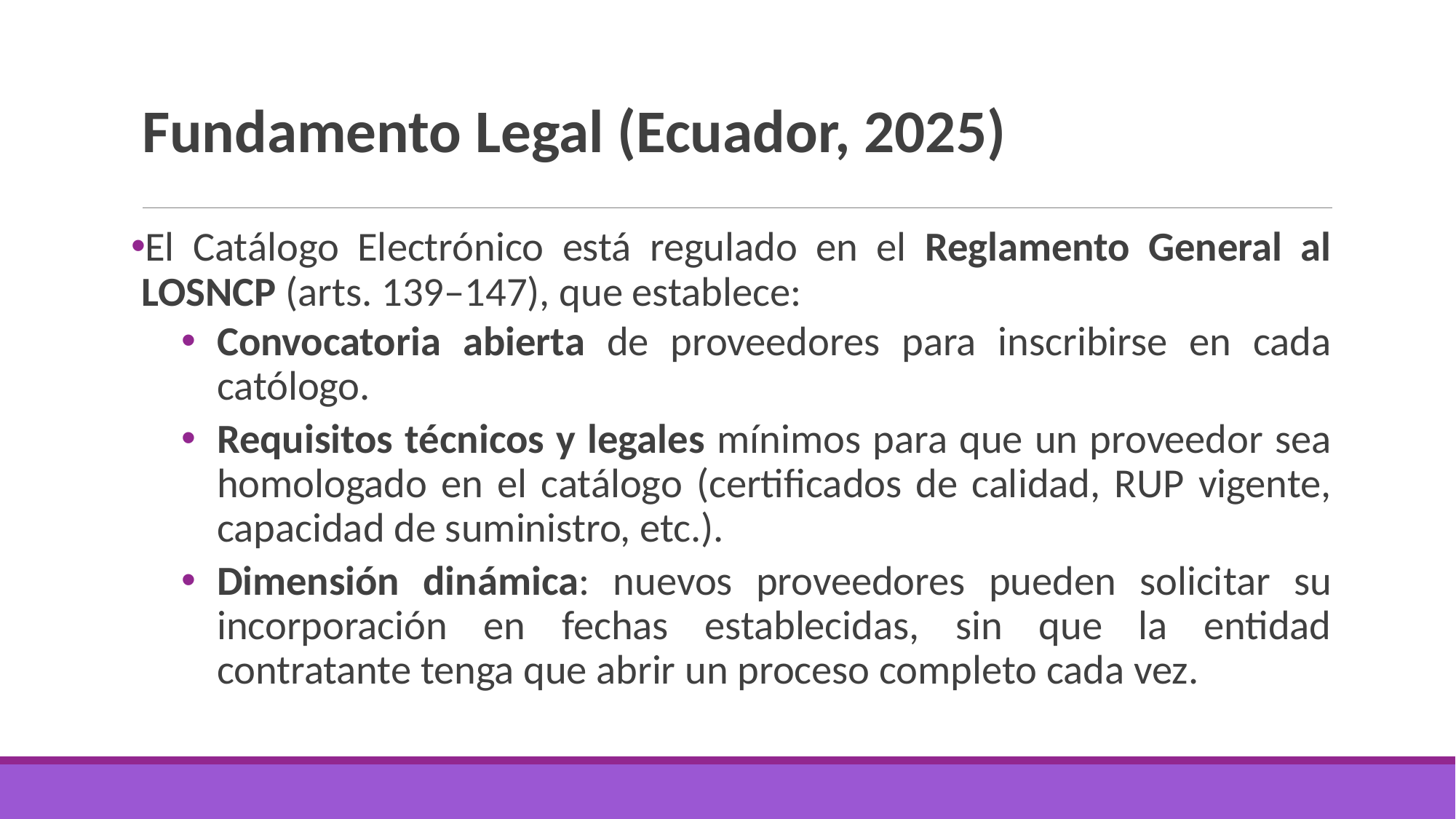

# Fundamento Legal (Ecuador, 2025)
El Catálogo Electrónico está regulado en el Reglamento General al LOSNCP (arts. 139–147), que establece:
Convocatoria abierta de proveedores para inscribirse en cada católogo.
Requisitos técnicos y legales mínimos para que un proveedor sea homologado en el catálogo (certificados de calidad, RUP vigente, capacidad de suministro, etc.).
Dimensión dinámica: nuevos proveedores pueden solicitar su incorporación en fechas establecidas, sin que la entidad contratante tenga que abrir un proceso completo cada vez.